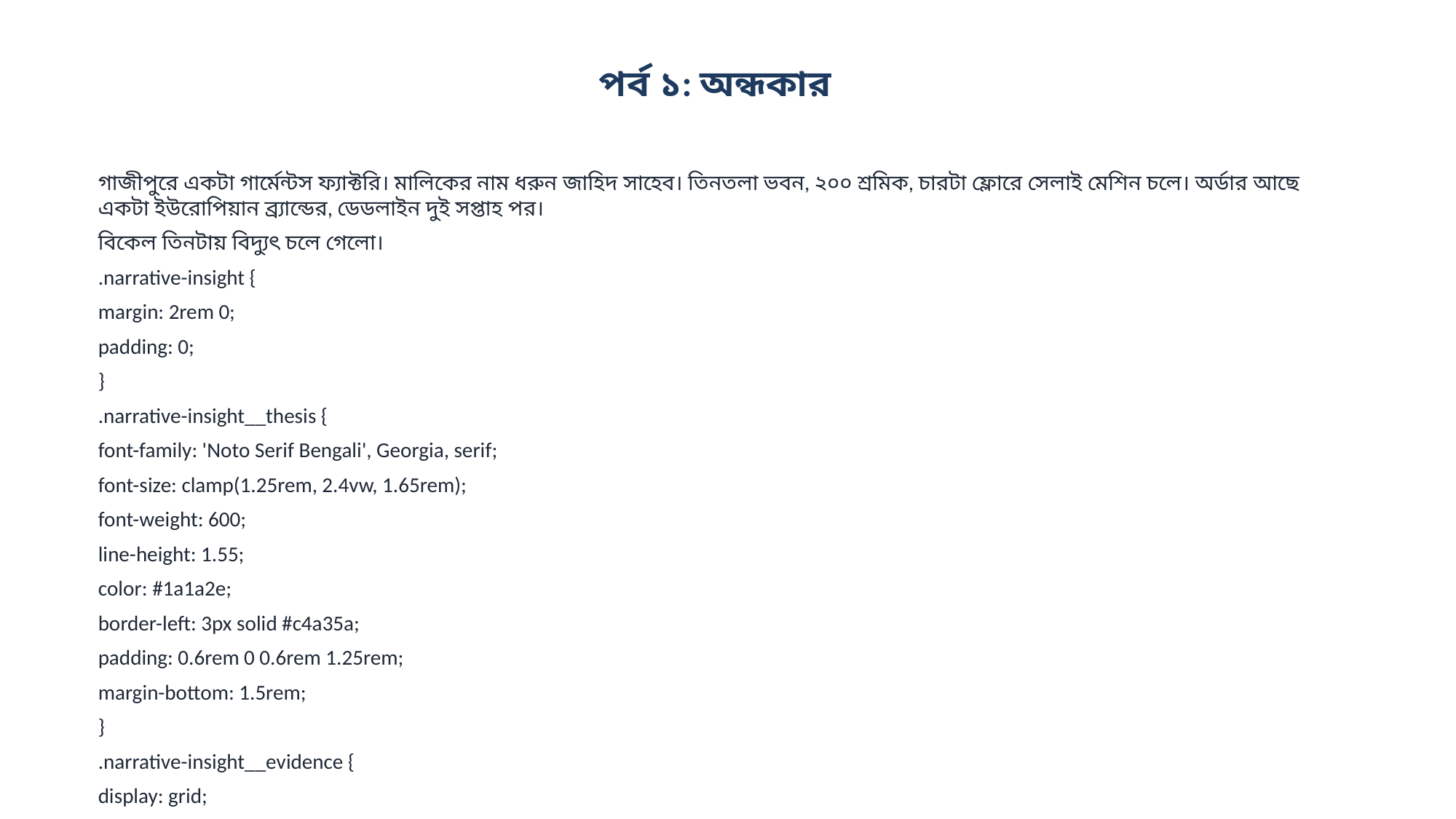

পর্ব ১: অন্ধকার
গাজীপুরে একটা গার্মেন্টস ফ্যাক্টরি। মালিকের নাম ধরুন জাহিদ সাহেব। তিনতলা ভবন, ২০০ শ্রমিক, চারটা ফ্লোরে সেলাই মেশিন চলে। অর্ডার আছে একটা ইউরোপিয়ান ব্র্যান্ডের, ডেডলাইন দুই সপ্তাহ পর।
বিকেল তিনটায় বিদ্যুৎ চলে গেলো।
.narrative-insight {
margin: 2rem 0;
padding: 0;
}
.narrative-insight__thesis {
font-family: 'Noto Serif Bengali', Georgia, serif;
font-size: clamp(1.25rem, 2.4vw, 1.65rem);
font-weight: 600;
line-height: 1.55;
color: #1a1a2e;
border-left: 3px solid #c4a35a;
padding: 0.6rem 0 0.6rem 1.25rem;
margin-bottom: 1.5rem;
}
.narrative-insight__evidence {
display: grid;
grid-template-columns: repeat(3, 1fr);
gap: 0;
border-top: 1px solid #e5e1d8;
border-bottom: 1px solid #e5e1d8;
}
.narrative-insight__point {
padding: 1rem 1.1rem;
border-right: 1px solid #e5e1d8;
}
.narrative-insight__point:last-child {
border-right: none;
}
.narrative-insight__value {
font-family: 'Noto Sans Bengali', system-ui, sans-serif;
font-size: 1.65rem;
font-weight: 800;
color: #1a5276;
line-height: 1.2;
margin-bottom: 0.3rem;
}
.narrative-insight__label {
font-family: 'Noto Sans Bengali', system-ui, sans-serif;
font-size: 0.85rem;
color: #64748b;
line-height: 1.4;
}
@media (max-width: 640px) {
.narrative-insight__evidence {
grid-template-columns: 1fr;
...